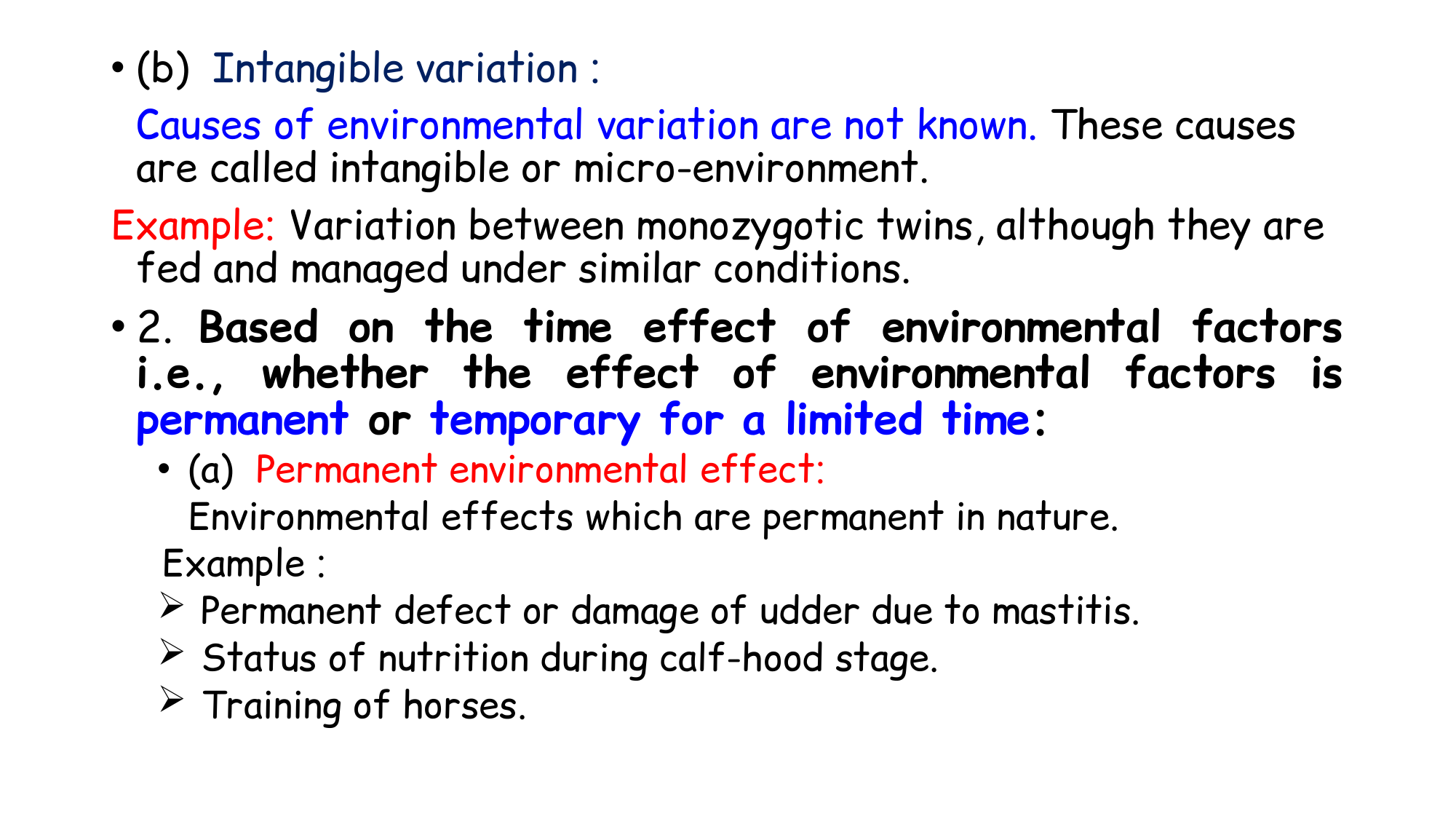

(b)  Intangible variation :
		Causes of environmental variation are not known. These causes are called intangible or micro-environment.
Example: Variation between monozygotic twins, although they are fed and managed under similar conditions.
2. Based on the time effect of environmental factors i.e., whether the effect of environmental factors is permanent or temporary for a limited time:
(a)  Permanent environmental effect:
		Environmental effects which are permanent in nature.
Example :
 Permanent defect or damage of udder due to mastitis.
 Status of nutrition during calf-hood stage.
 Training of horses.